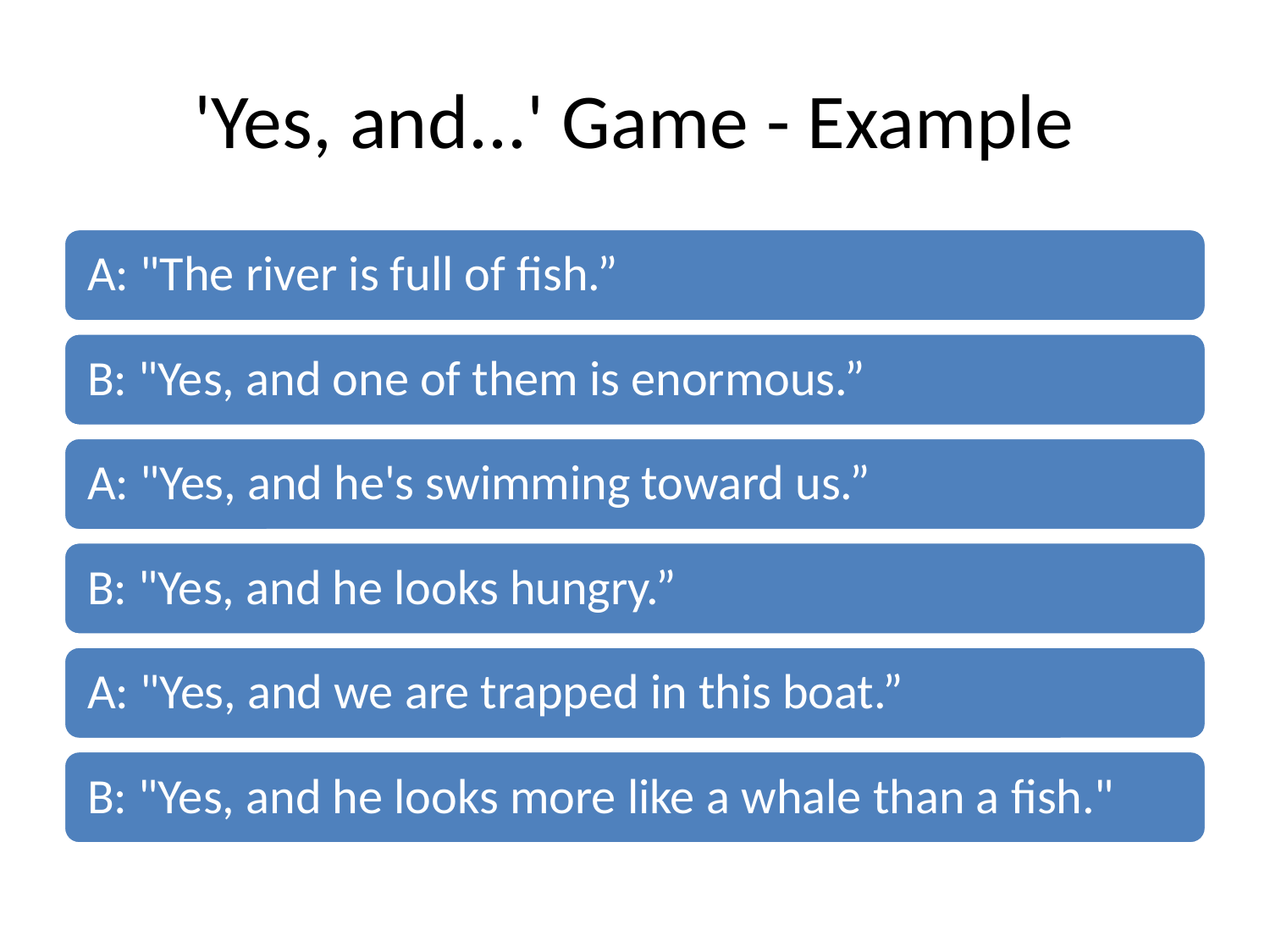

# 'Yes, and...' Game - Example
A: "The river is full of fish.”
B: "Yes, and one of them is enormous.”
A: "Yes, and he's swimming toward us.”
B: "Yes, and he looks hungry.”
A: "Yes, and we are trapped in this boat.”
B: "Yes, and he looks more like a whale than a fish."